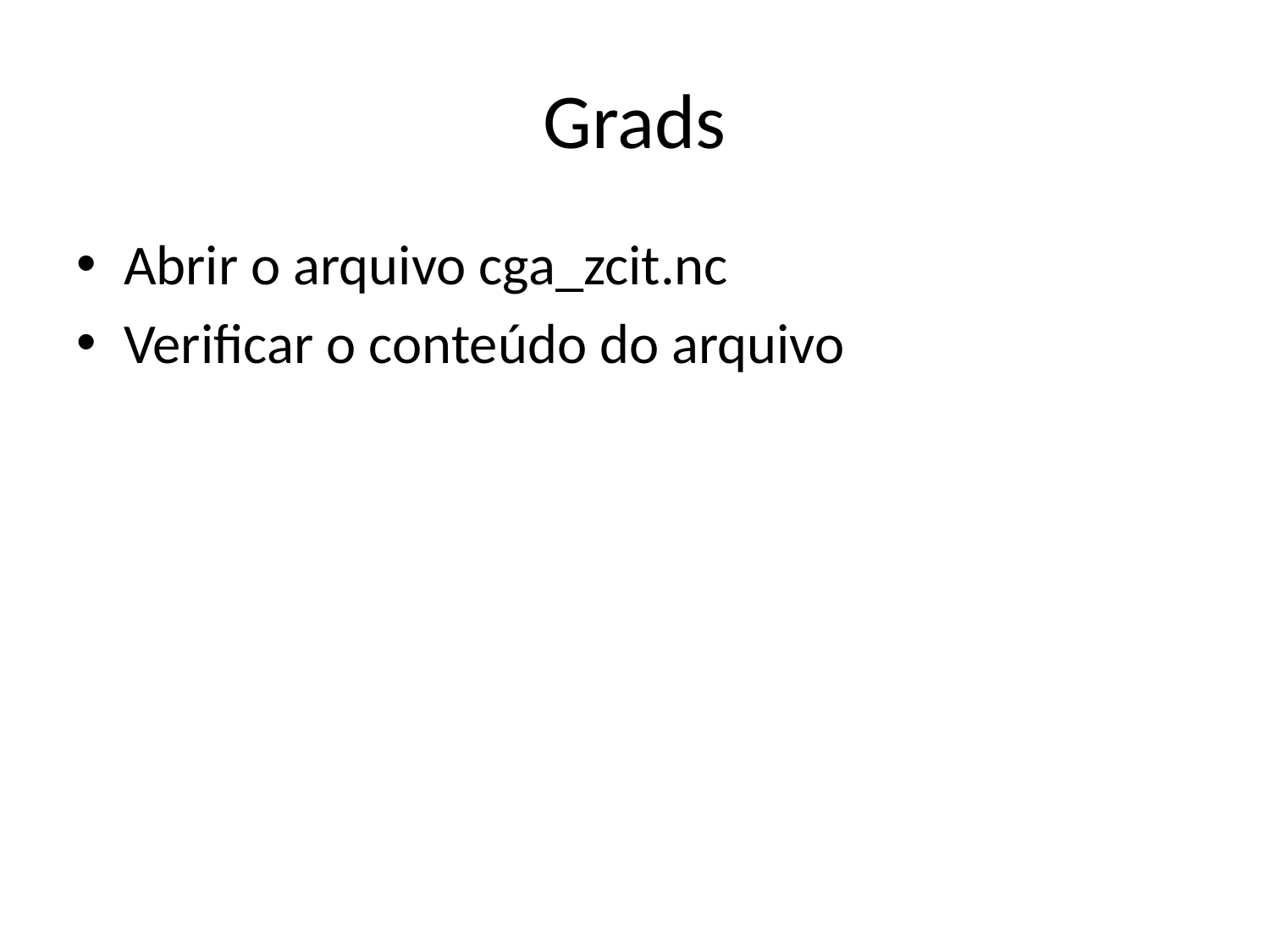

# Grads
Abrir o arquivo cga_zcit.nc
Verificar o conteúdo do arquivo